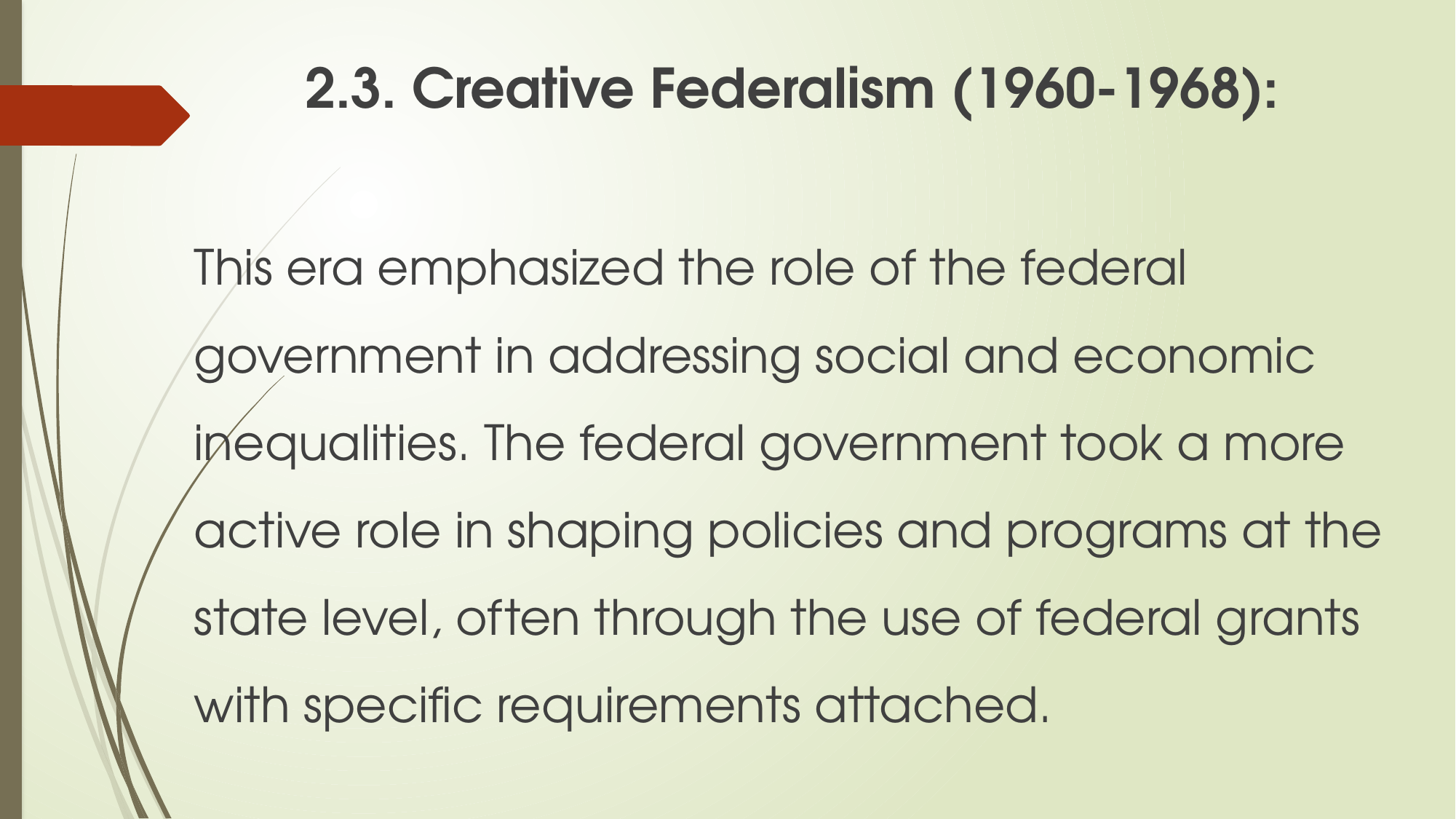

2.3. Creative Federalism (1960-1968):

This era emphasized the role of the federal government in addressing social and economic inequalities. The federal government took a more active role in shaping policies and programs at the state level, often through the use of federal grants with specific requirements attached.